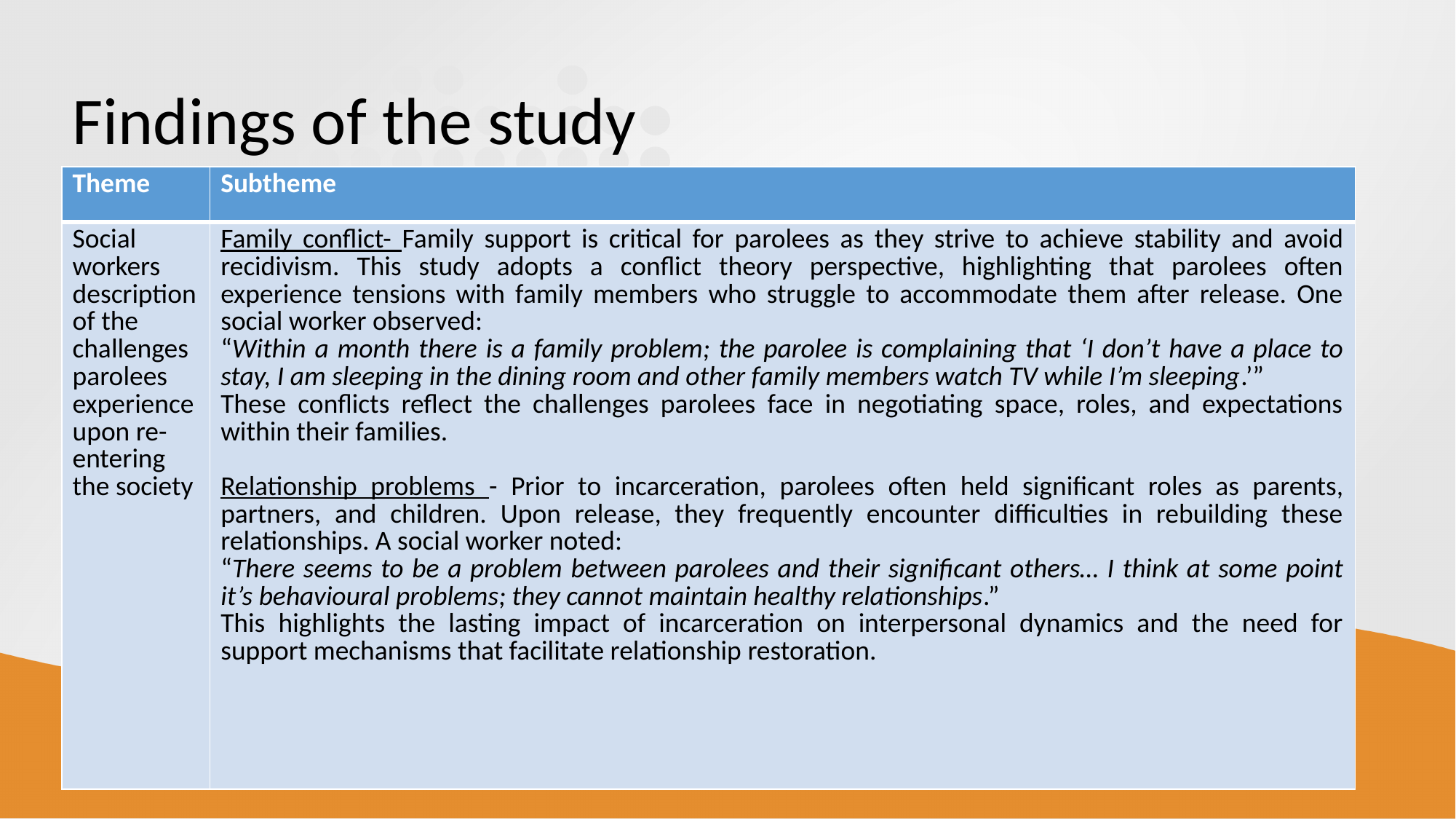

# Findings of the study
| Theme | Subtheme |
| --- | --- |
| Social workers description of the challenges parolees experience upon re-entering the society | Family conflict- Family support is critical for parolees as they strive to achieve stability and avoid recidivism. This study adopts a conflict theory perspective, highlighting that parolees often experience tensions with family members who struggle to accommodate them after release. One social worker observed: “Within a month there is a family problem; the parolee is complaining that ‘I don’t have a place to stay, I am sleeping in the dining room and other family members watch TV while I’m sleeping.’” These conflicts reflect the challenges parolees face in negotiating space, roles, and expectations within their families. Relationship problems - Prior to incarceration, parolees often held significant roles as parents, partners, and children. Upon release, they frequently encounter difficulties in rebuilding these relationships. A social worker noted: “There seems to be a problem between parolees and their significant others… I think at some point it’s behavioural problems; they cannot maintain healthy relationships.” This highlights the lasting impact of incarceration on interpersonal dynamics and the need for support mechanisms that facilitate relationship restoration. |